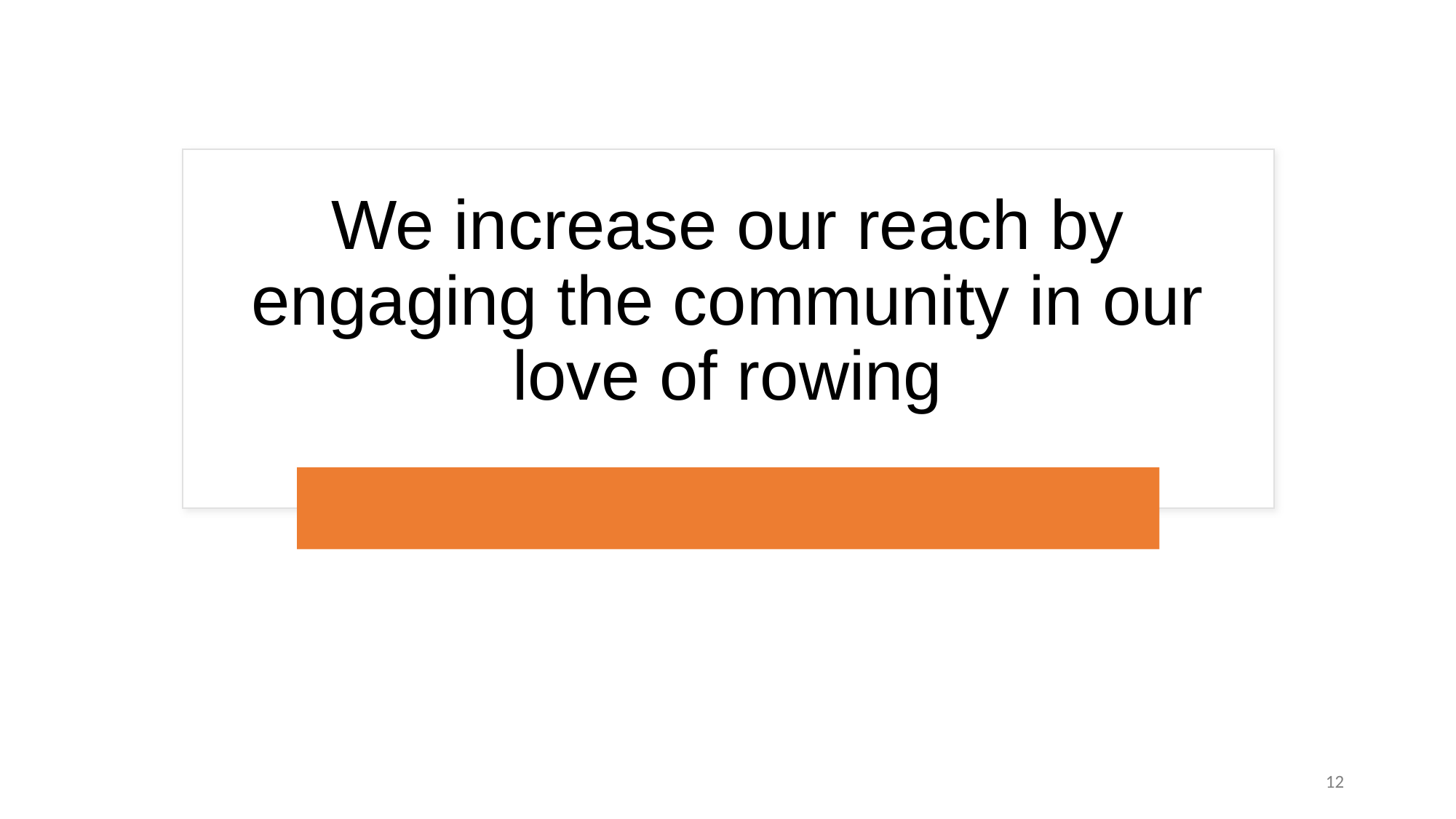

# We increase our reach by engaging the community in our love of rowing

12